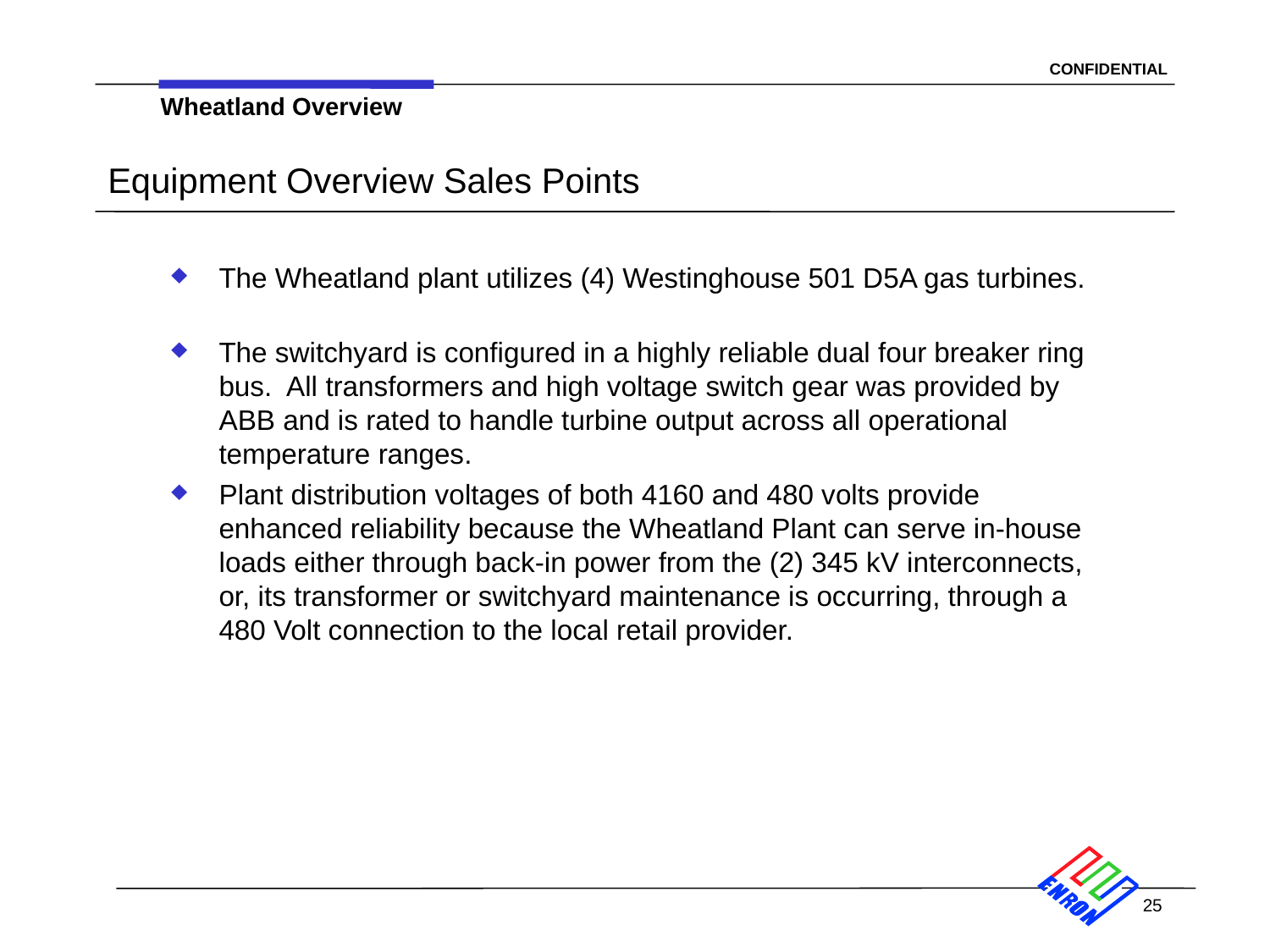

Wheatland Overview
# Equipment Overview Sales Points
The Wheatland plant utilizes (4) Westinghouse 501 D5A gas turbines.
The switchyard is configured in a highly reliable dual four breaker ring bus.  All transformers and high voltage switch gear was provided by ABB and is rated to handle turbine output across all operational temperature ranges.
Plant distribution voltages of both 4160 and 480 volts provide enhanced reliability because the Wheatland Plant can serve in-house loads either through back-in power from the (2) 345 kV interconnects, or, its transformer or switchyard maintenance is occurring, through a 480 Volt connection to the local retail provider.
25